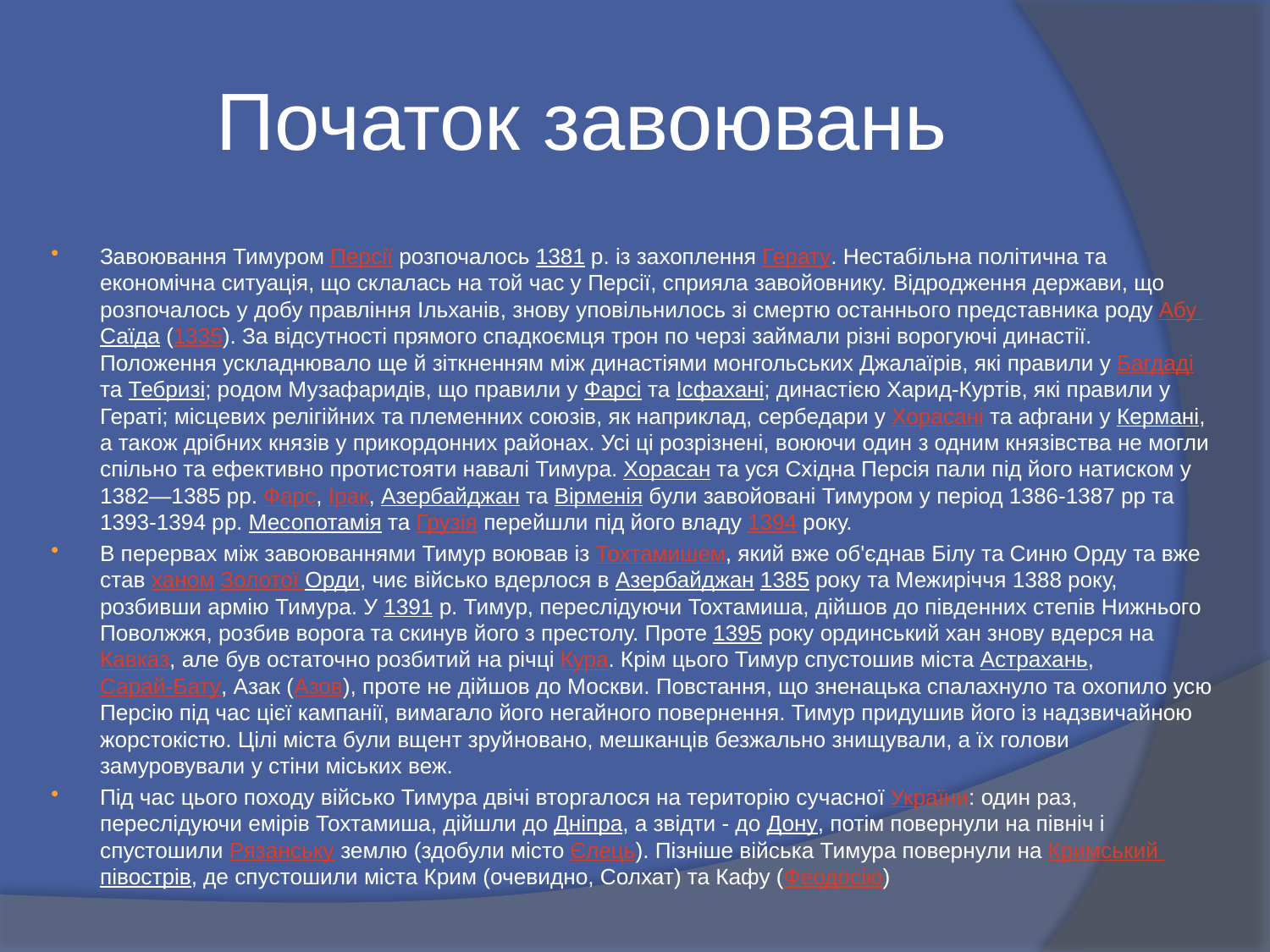

# Початок завоювань
Завоювання Тимуром Персії розпочалось 1381 р. із захоплення Герату. Нестабільна політична та економічна ситуація, що склалась на той час у Персії, сприяла завойовнику. Відродження держави, що розпочалось у добу правління Ільханів, знову уповільнилось зі смертю останнього представника роду Абу Саїда (1335). За відсутності прямого спадкоємця трон по черзі займали різні ворогуючі династії. Положення ускладнювало ще й зіткненням між династіями монгольських Джалаїрів, які правили у Багдаді та Тебризі; родом Музафаридів, що правили у Фарсі та Ісфахані; династією Харид-Куртів, які правили у Гераті; місцевих релігійних та племенних союзів, як наприклад, сербедари у Хорасані та афгани у Кермані, а також дрібних князів у прикордонних районах. Усі ці розрізнені, воюючи один з одним князівства не могли спільно та ефективно протистояти навалі Тимура. Хорасан та уся Східна Персія пали під його натиском у 1382—1385 рр. Фарс, Ірак, Азербайджан та Вірменія були завойовані Тимуром у період 1386-1387 рр та 1393-1394 рр. Месопотамія та Грузія перейшли під його владу 1394 року.
В перервах між завоюваннями Тимур воював із Тохтамишем, який вже об'єднав Білу та Синю Орду та вже став ханом Золотої Орди, чиє військо вдерлося в Азербайджан 1385 року та Межиріччя 1388 року, розбивши армію Тимура. У 1391 р. Тимур, переслідуючи Тохтамиша, дійшов до південних степів Нижнього Поволжжя, розбив ворога та скинув його з престолу. Проте 1395 року ординський хан знову вдерся на Кавказ, але був остаточно розбитий на річці Кура. Крім цього Тимур спустошив міста Астрахань, Сарай-Бату, Азак (Азов), проте не дійшов до Москви. Повстання, що зненацька спалахнуло та охопило усю Персію під час цієї кампанії, вимагало його негайного повернення. Тимур придушив його із надзвичайною жорстокістю. Цілі міста були вщент зруйновано, мешканців безжально знищували, а їх голови замуровували у стіни міських веж.
Під час цього походу військо Тимура двічі вторгалося на територію сучасної України: один раз, переслідуючи емірів Тохтамиша, дійшли до Дніпра, а звідти - до Дону, потім повернули на північ і спустошили Рязанську землю (здобули місто Єлець). Пізніше війська Тимура повернули на Кримський півострів, де спустошили міста Крим (очевидно, Солхат) та Кафу (Феодосію)